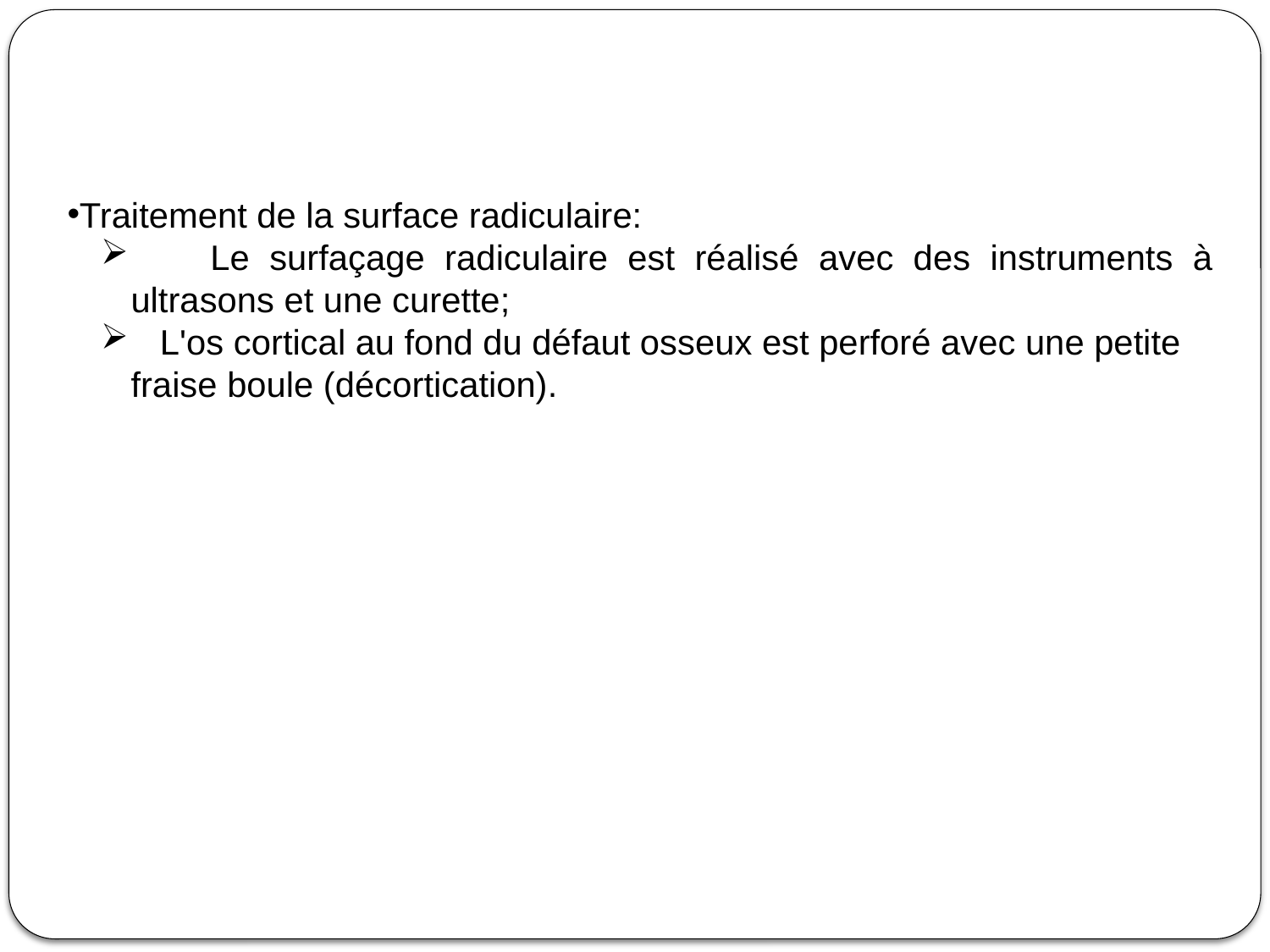

Traitement de la surface radiculaire:
    Le surfaçage radiculaire est réalisé avec des instruments à ultrasons et une curette;
   L'os cortical au fond du défaut osseux est perforé avec une petite fraise boule (décortication).